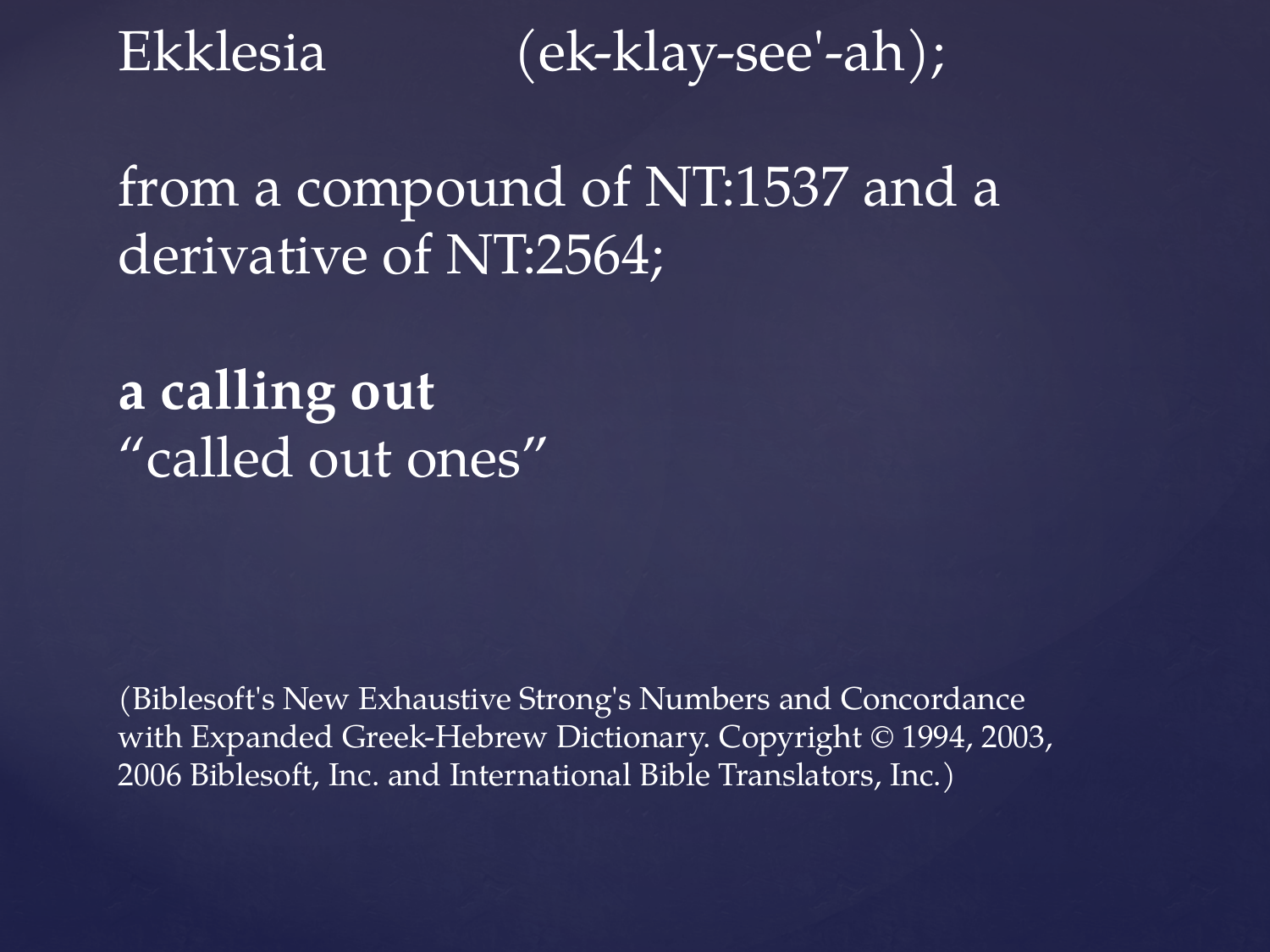

Ekklesia		 (ek-klay-see'-ah);

from a compound of NT:1537 and a derivative of NT:2564;

a calling out
“called out ones”

(Biblesoft's New Exhaustive Strong's Numbers and Concordance with Expanded Greek-Hebrew Dictionary. Copyright © 1994, 2003, 2006 Biblesoft, Inc. and International Bible Translators, Inc.)